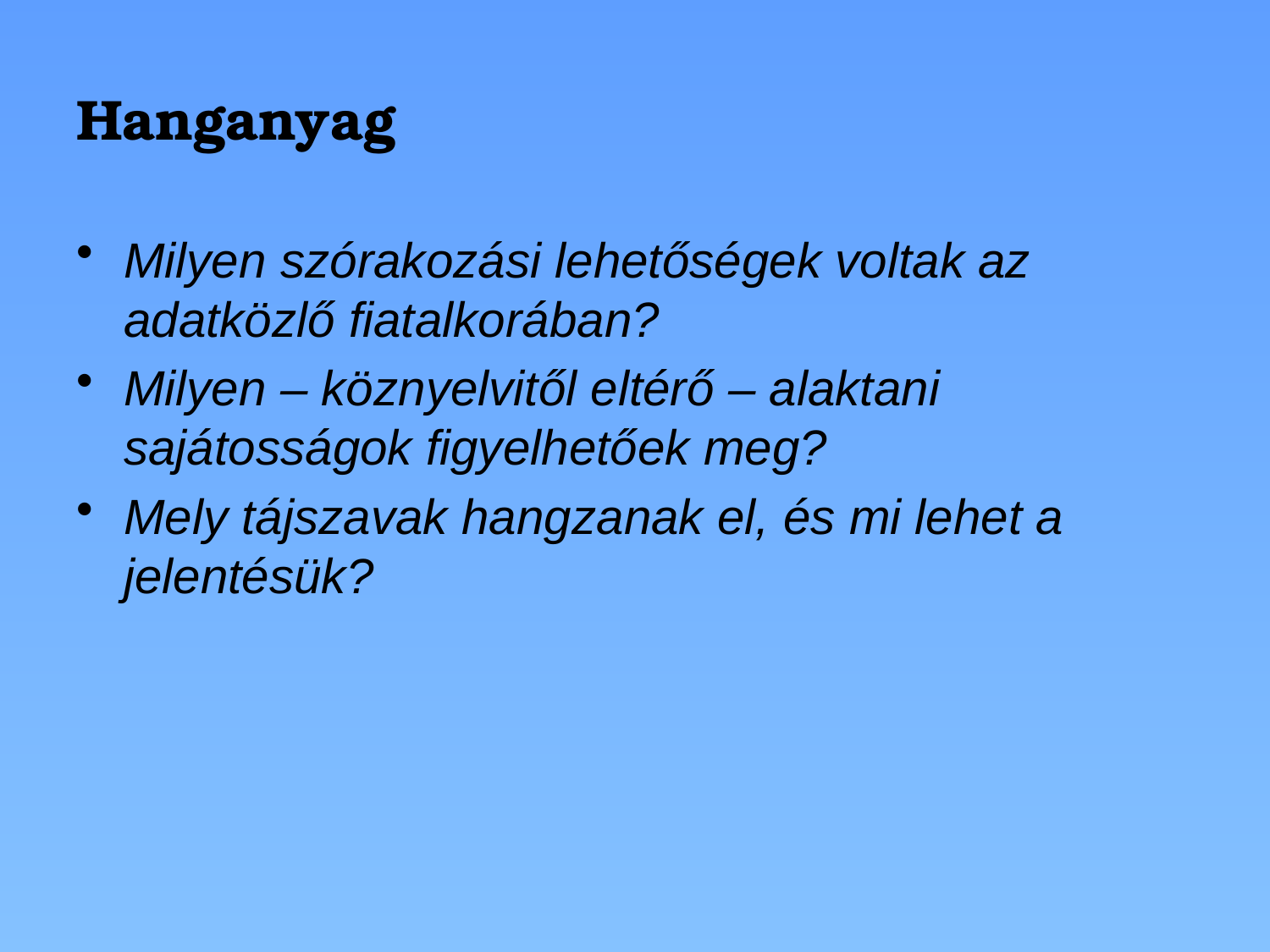

# Hanganyag
Milyen szórakozási lehetőségek voltak az adatközlő fiatalkorában?
Milyen – köznyelvitől eltérő – alaktani sajátosságok figyelhetőek meg?
Mely tájszavak hangzanak el, és mi lehet a jelentésük?